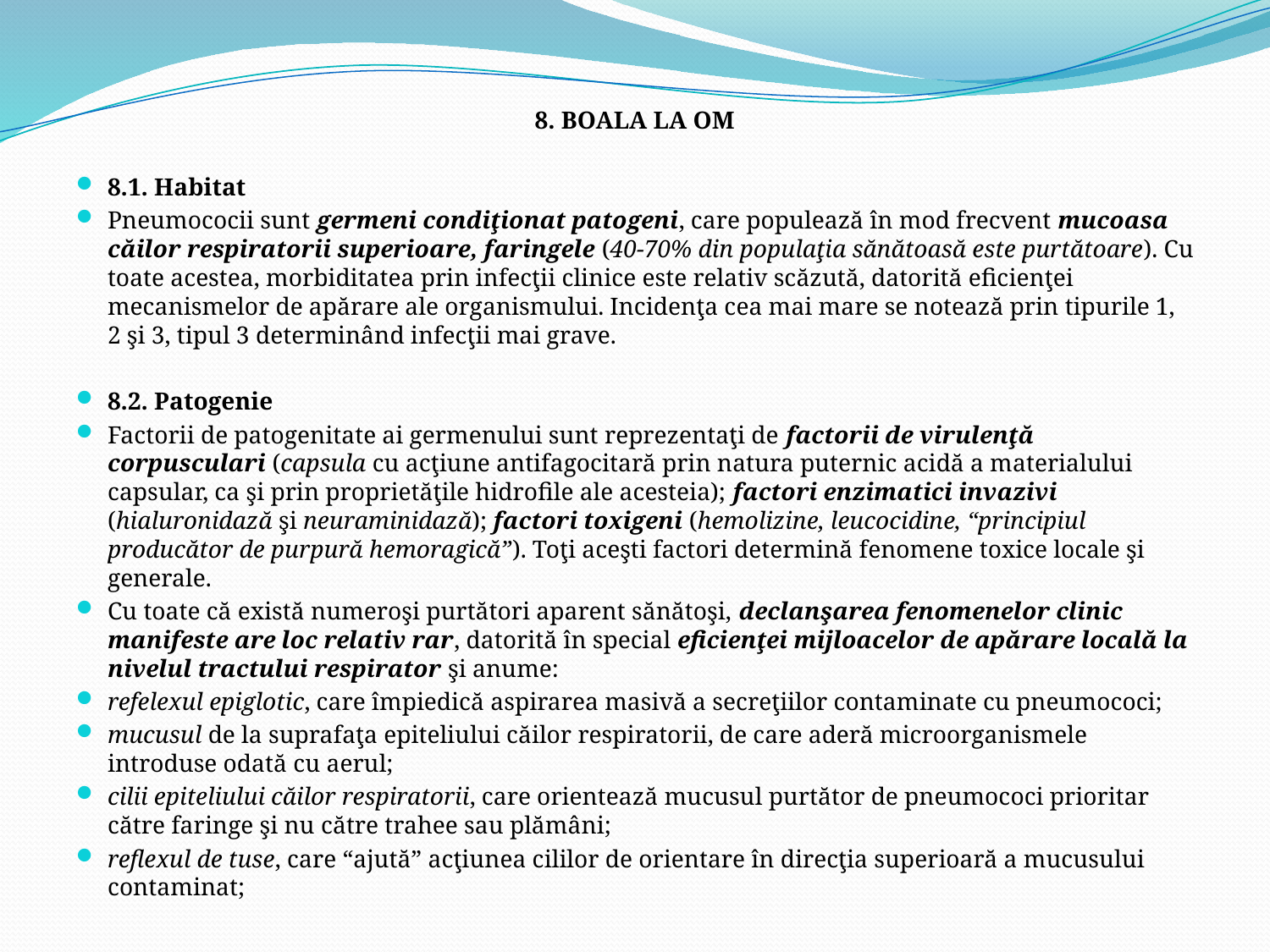

8. BOALA LA OM

8.1. Habitat
Pneumococii sunt germeni condiţionat patogeni, care populează în mod frecvent mucoasa căilor respiratorii superioare, faringele (40-70% din populaţia sănătoasă este purtătoare). Cu toate acestea, morbiditatea prin infecţii clinice este relativ scăzută, datorită eficienţei mecanismelor de apărare ale organismului. Incidenţa cea mai mare se notează prin tipurile 1, 2 şi 3, tipul 3 determinând infecţii mai grave.

8.2. Patogenie
	Factorii de patogenitate ai germenului sunt reprezentaţi de factorii de virulenţă corpusculari (capsula cu acţiune antifagocitară prin natura puternic acidă a materialului capsular, ca şi prin proprietăţile hidrofile ale acesteia); factori enzimatici invazivi (hialuronidază şi neuraminidază); factori toxigeni (hemolizine, leucocidine, “principiul producător de purpură hemoragică”). Toţi aceşti factori determină fenomene toxice locale şi generale.
	Cu toate că există numeroşi purtători aparent sănătoşi, declanşarea fenomenelor clinic manifeste are loc relativ rar, datorită în special eficienţei mijloacelor de apărare locală la nivelul tractului respirator şi anume:
refelexul epiglotic, care împiedică aspirarea masivă a secreţiilor contaminate cu pneumococi;
mucusul de la suprafaţa epiteliului căilor respiratorii, de care aderă microorganismele introduse odată cu aerul;
cilii epiteliului căilor respiratorii, care orientează mucusul purtător de pneumococi prioritar către faringe şi nu către trahee sau plămâni;
reflexul de tuse, care “ajută” acţiunea cililor de orientare în direcţia superioară a mucusului contaminat;